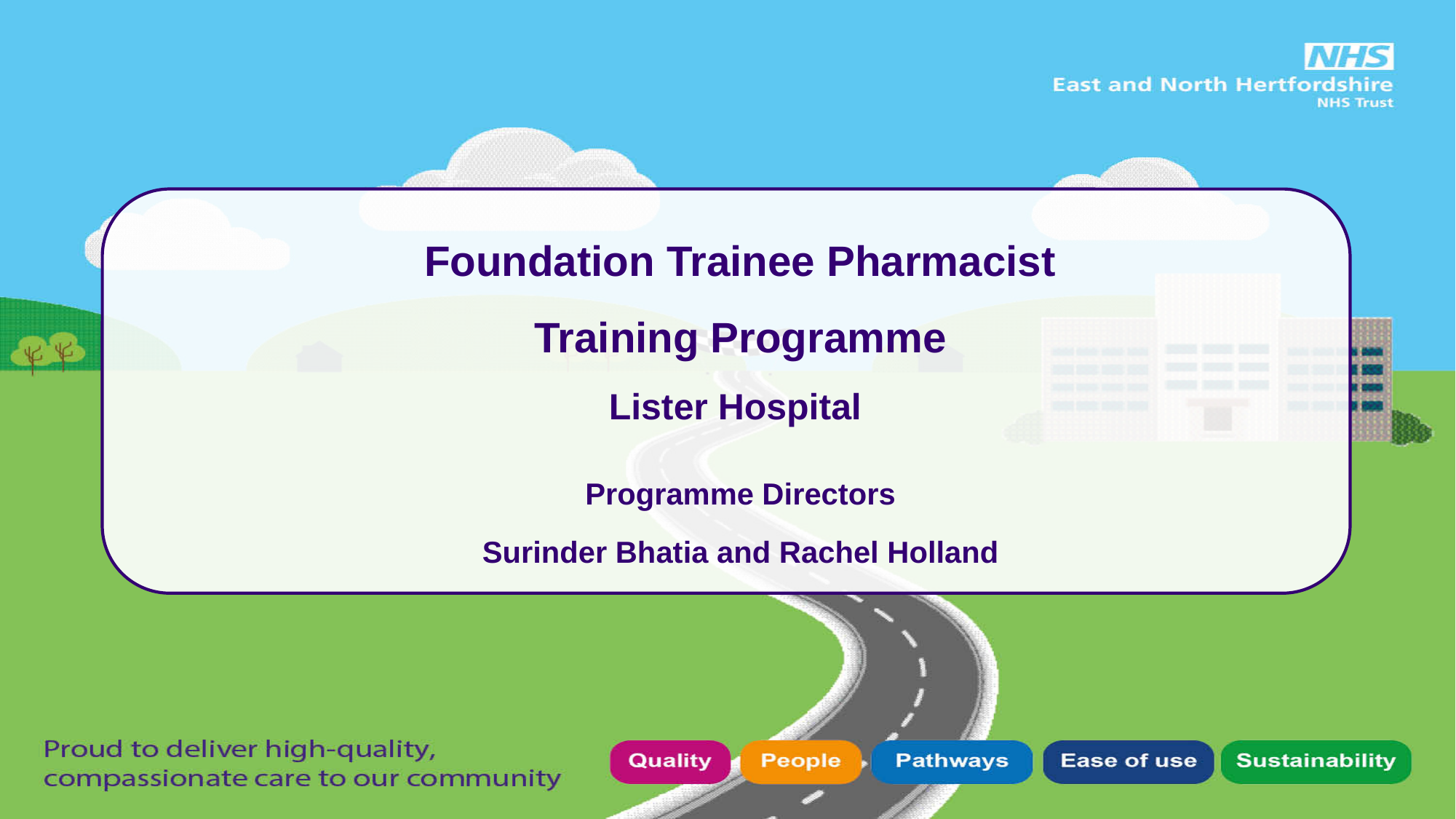

Foundation Trainee Pharmacist
Training Programme
Lister Hospital

Programme Directors

Surinder Bhatia and Rachel Holland